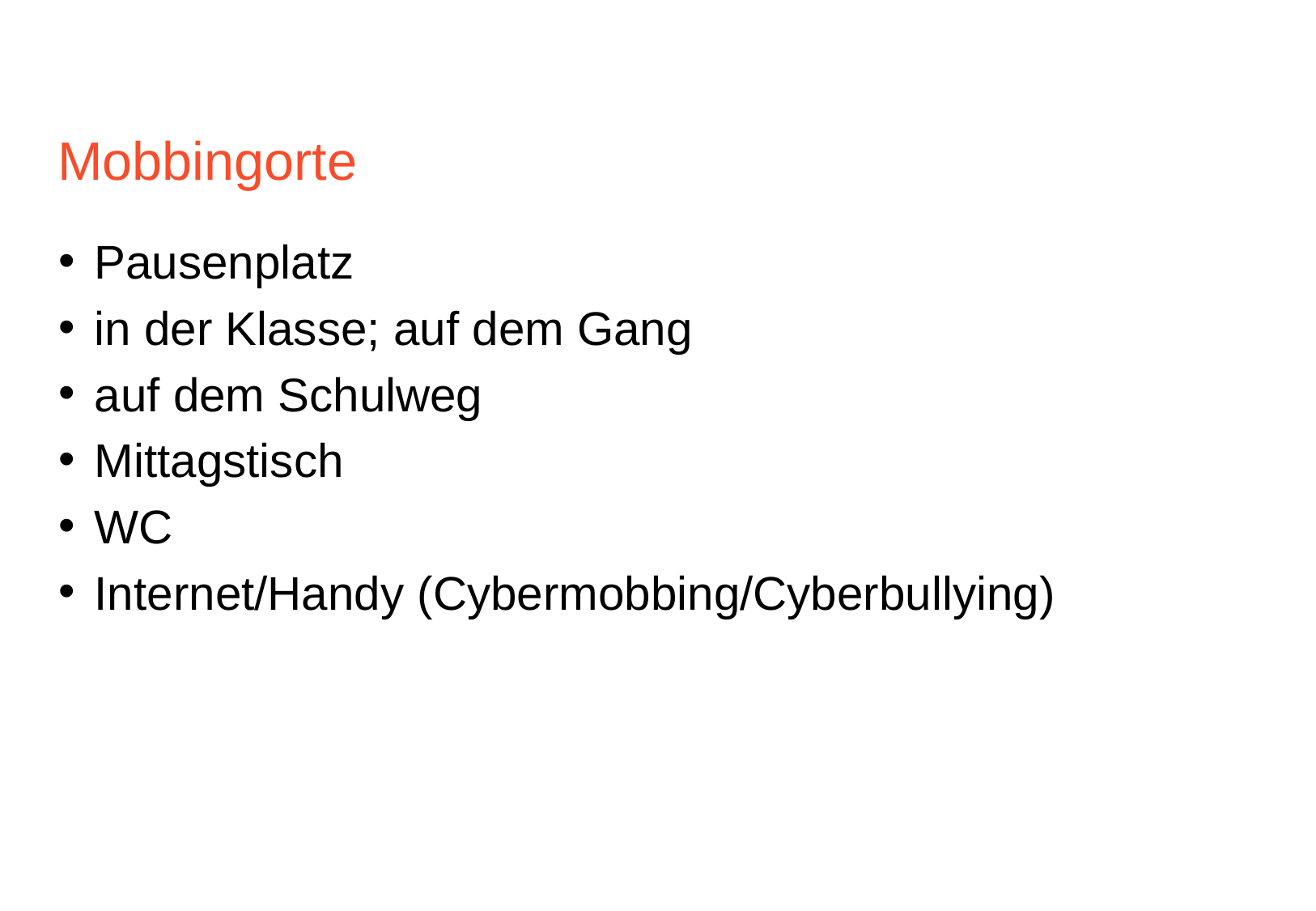

# Mobbingorte
Pausenplatz
in der Klasse; auf dem Gang
auf dem Schulweg
Mittagstisch
WC
Internet/Handy (Cybermobbing/Cyberbullying)